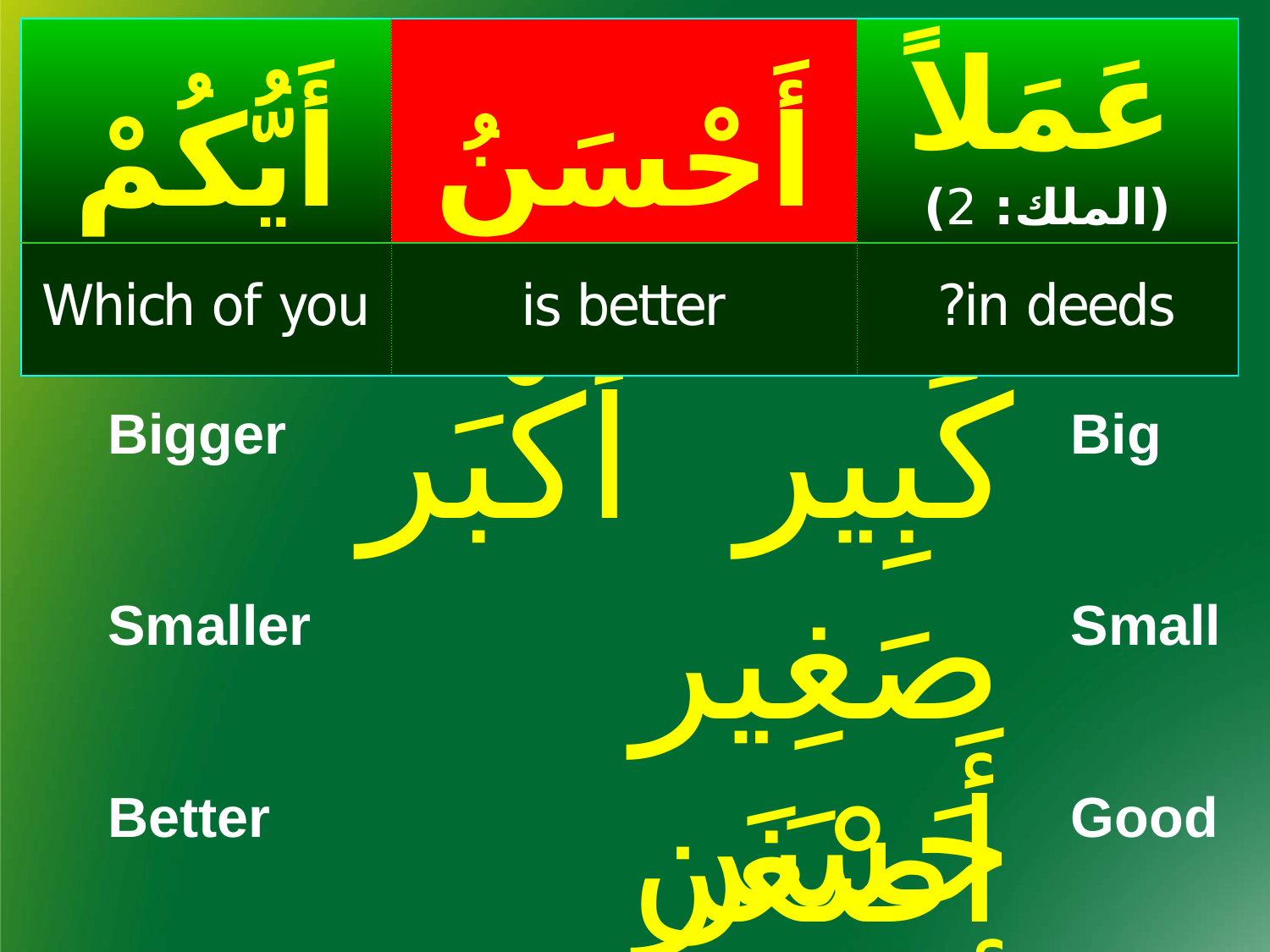

| أَيُّكُمْ | أَحْسَنُ | عَمَلاً (الملك: 2) |
| --- | --- | --- |
| Which of you | is better | in deeds? |

ح س ن
كَبِير		أكْبَر
Bigger

Smaller

Better
Big

Small

Good
صَغِير		أَصْغَر
حَسَن	أحْسَن